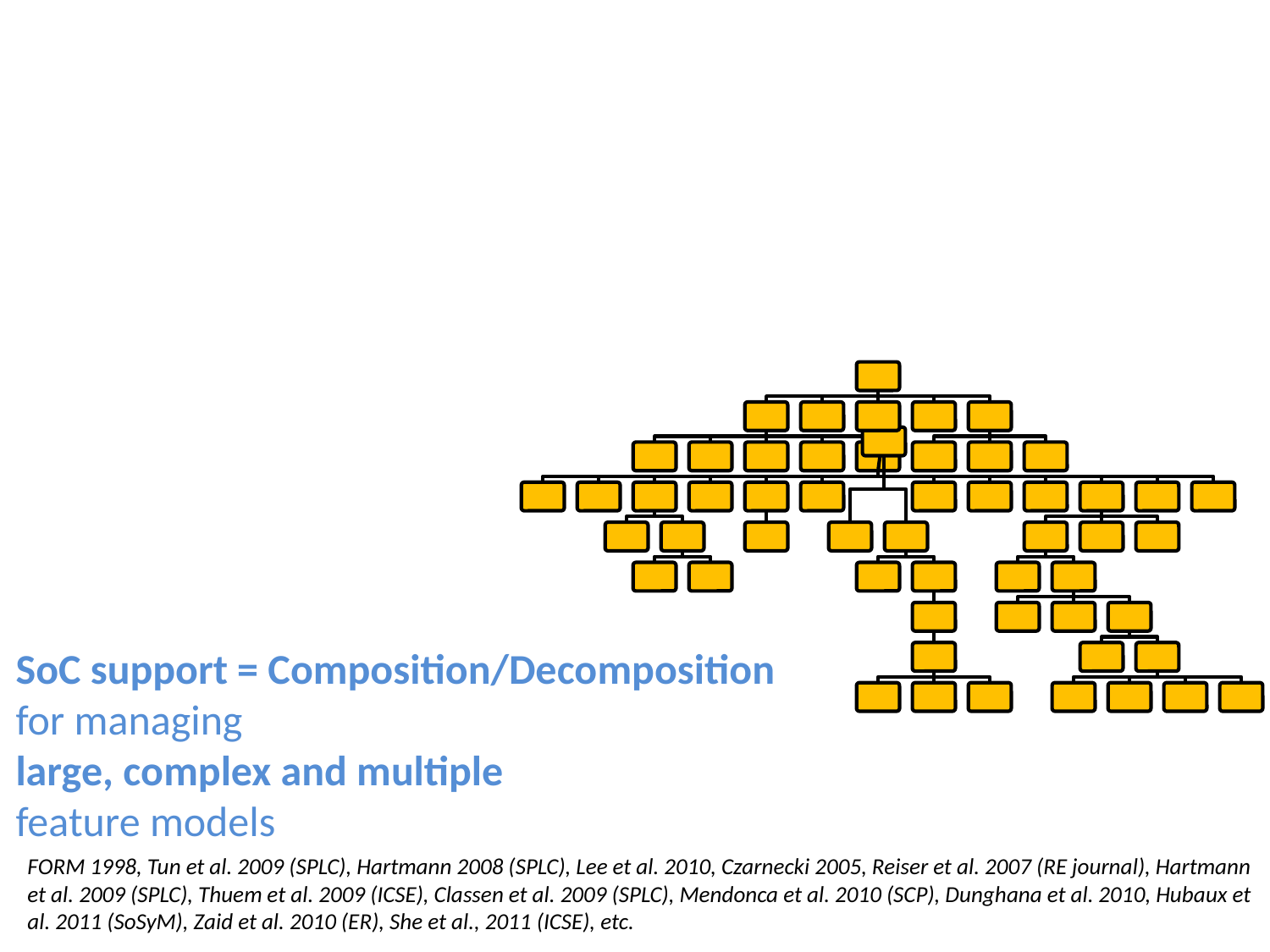

SoC support = Composition/Decomposition
for managing
large, complex and multiple
feature models
FORM 1998, Tun et al. 2009 (SPLC), Hartmann 2008 (SPLC), Lee et al. 2010, Czarnecki 2005, Reiser et al. 2007 (RE journal), Hartmann et al. 2009 (SPLC), Thuem et al. 2009 (ICSE), Classen et al. 2009 (SPLC), Mendonca et al. 2010 (SCP), Dunghana et al. 2010, Hubaux et al. 2011 (SoSyM), Zaid et al. 2010 (ER), She et al., 2011 (ICSE), etc.